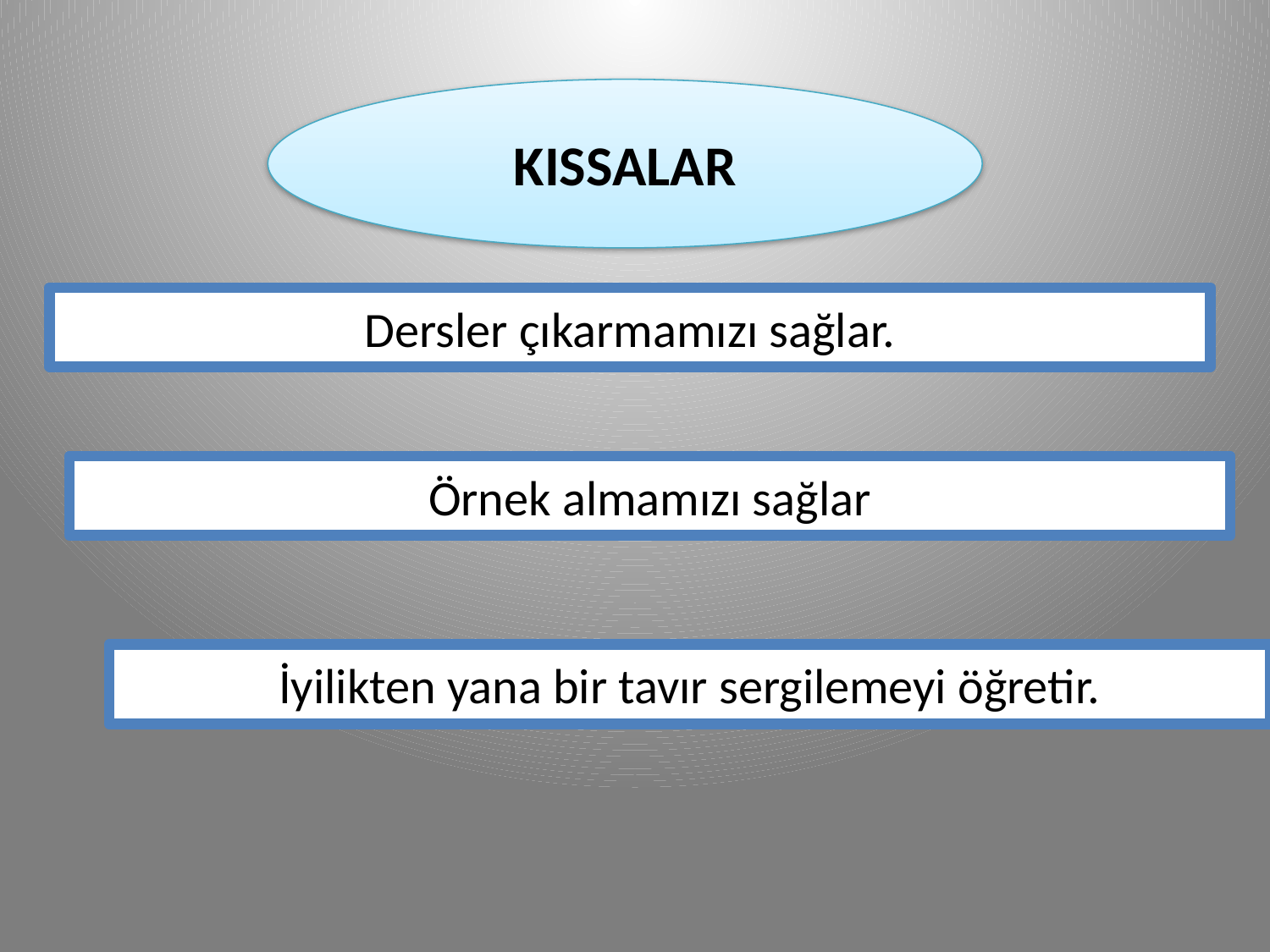

KISSALAR
Dersler çıkarmamızı sağlar.
Örnek almamızı sağlar
İyilikten yana bir tavır sergilemeyi öğretir.